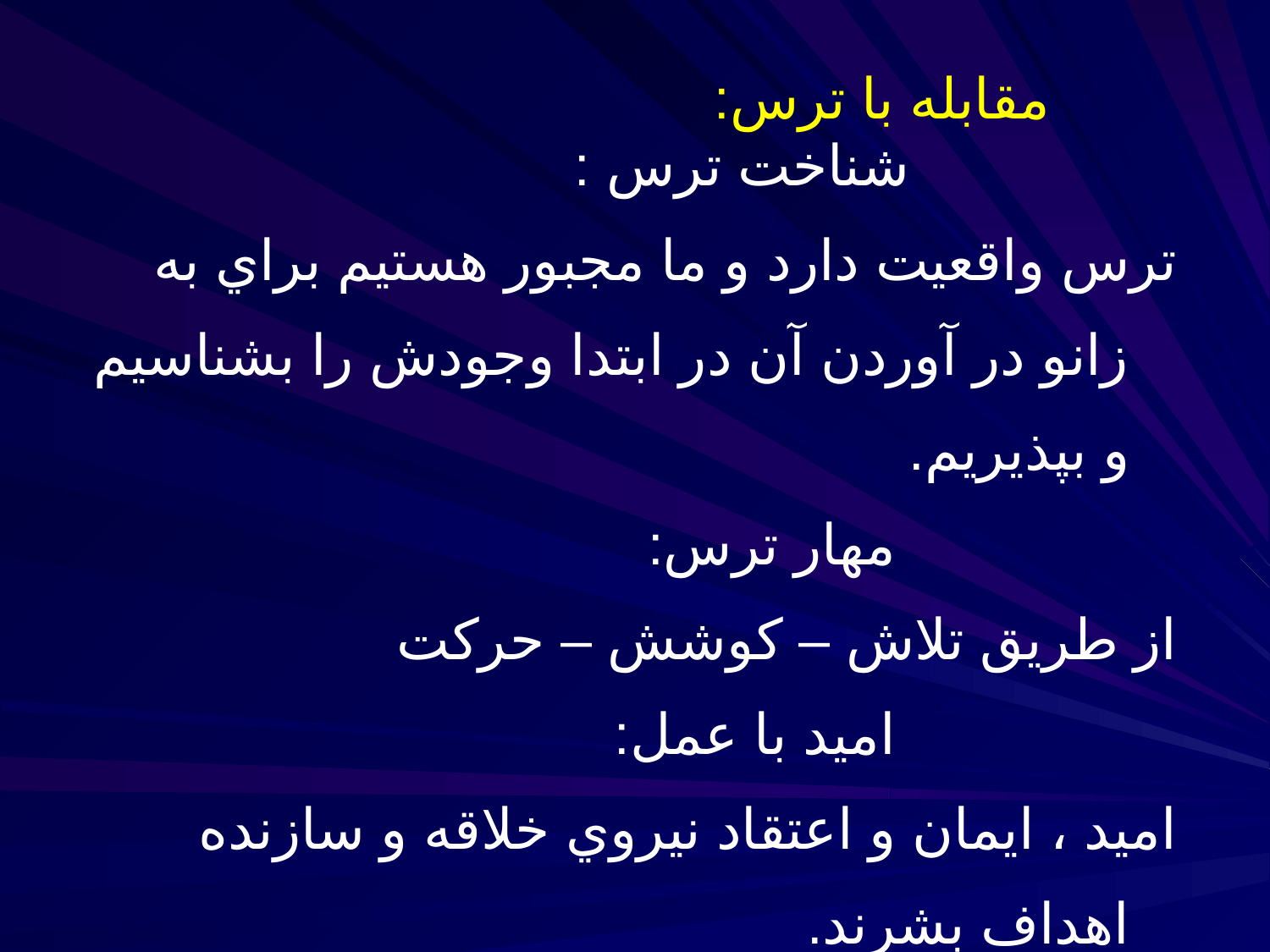

مقابله با ترس:
         شناخت ترس :
ترس واقعيت دارد و ما مجبور هستيم براي به زانو در آوردن آن در ابتدا وجودش را بشناسیم و بپذیریم.
                  مهار ترس:
از طريق تلاش – کوشش – حرکت
                  اميد با عمل:
اميد ، ايمان و اعتقاد نيروي خلاقه و سازنده اهداف بشرند.